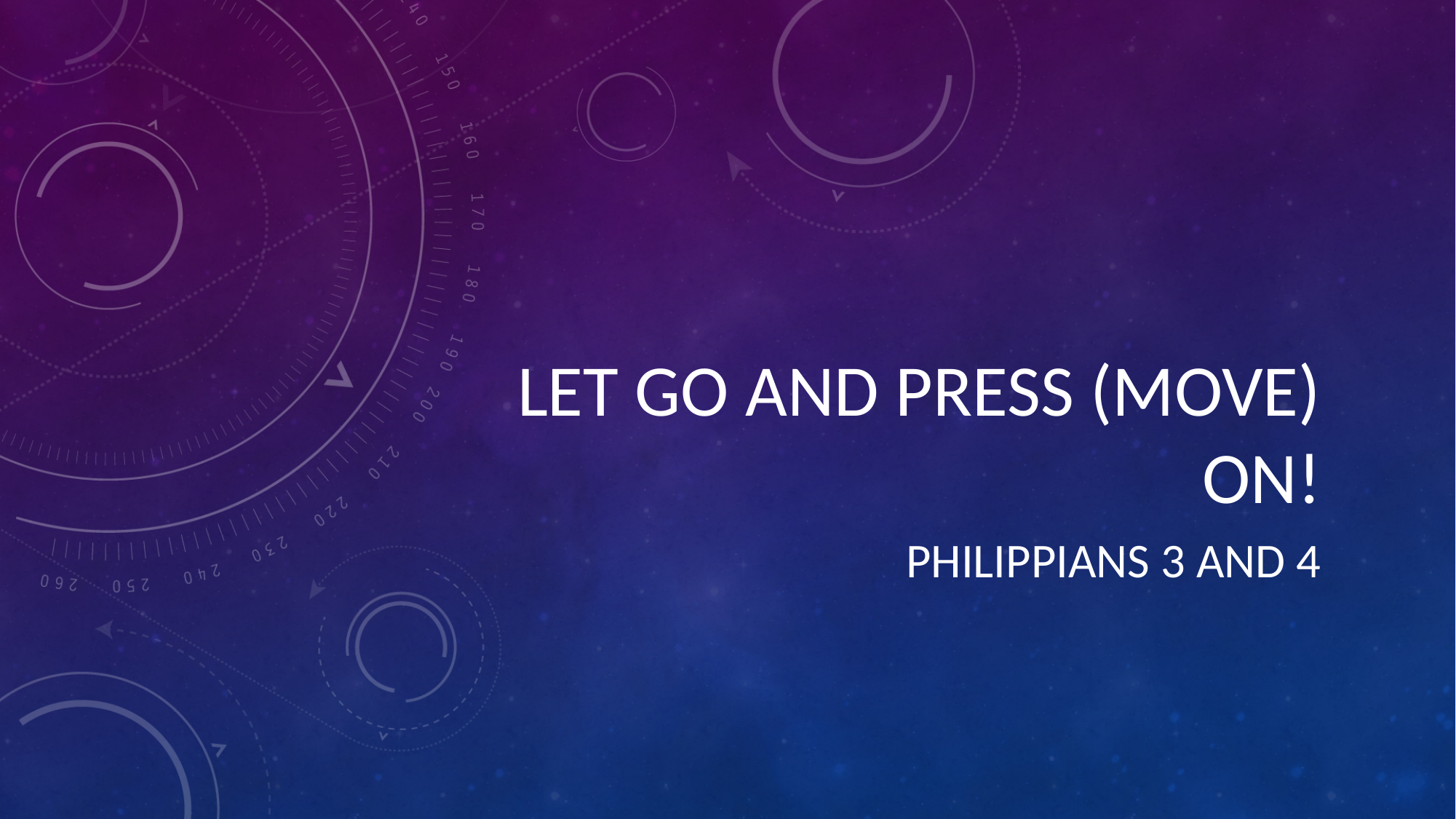

# Let go and press (move) on!
Philippians 3 and 4